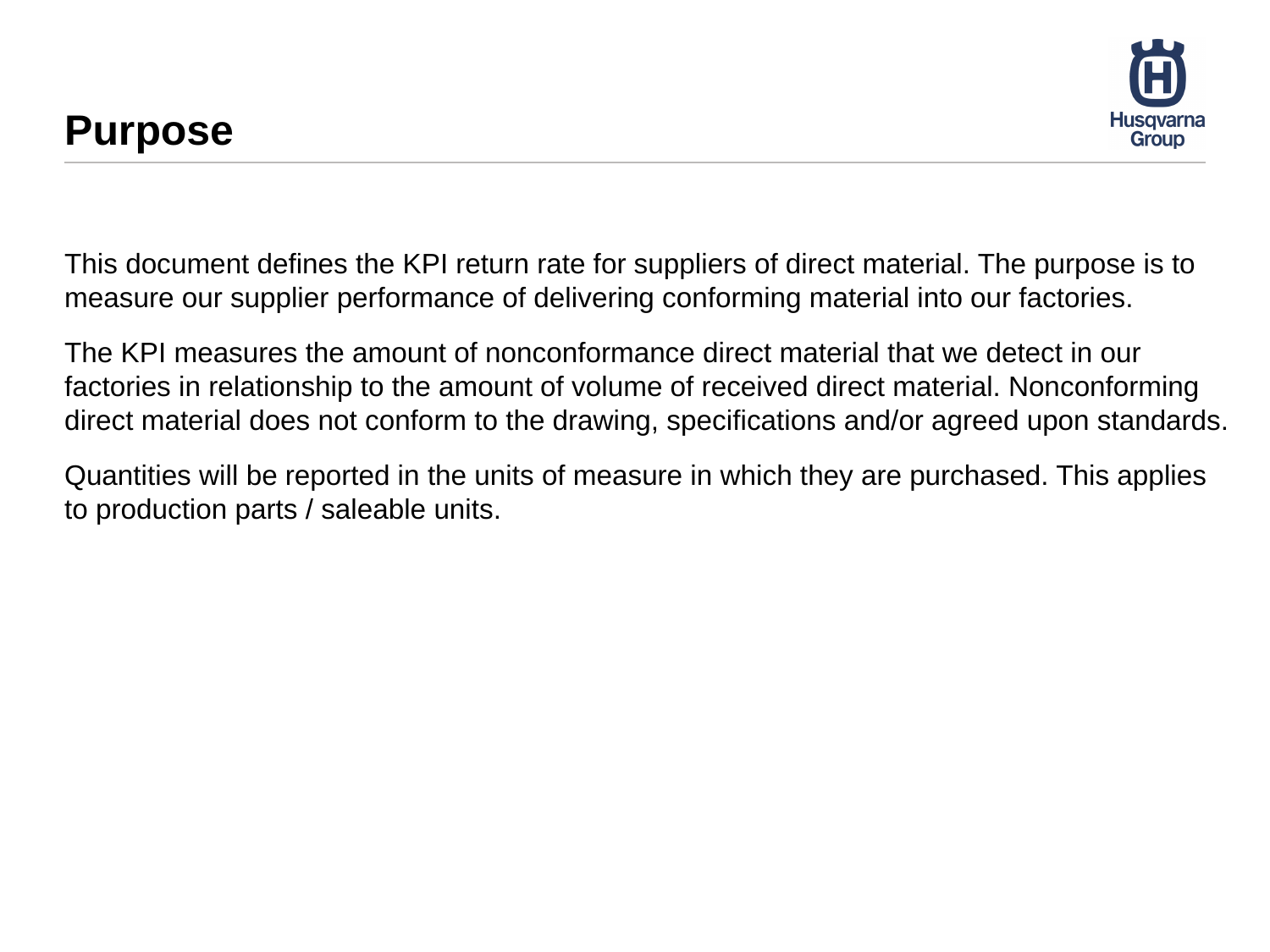

# Purpose
This document defines the KPI return rate for suppliers of direct material. The purpose is to measure our supplier performance of delivering conforming material into our factories.
The KPI measures the amount of nonconformance direct material that we detect in our factories in relationship to the amount of volume of received direct material. Nonconforming direct material does not conform to the drawing, specifications and/or agreed upon standards.
Quantities will be reported in the units of measure in which they are purchased. This applies to production parts / saleable units.